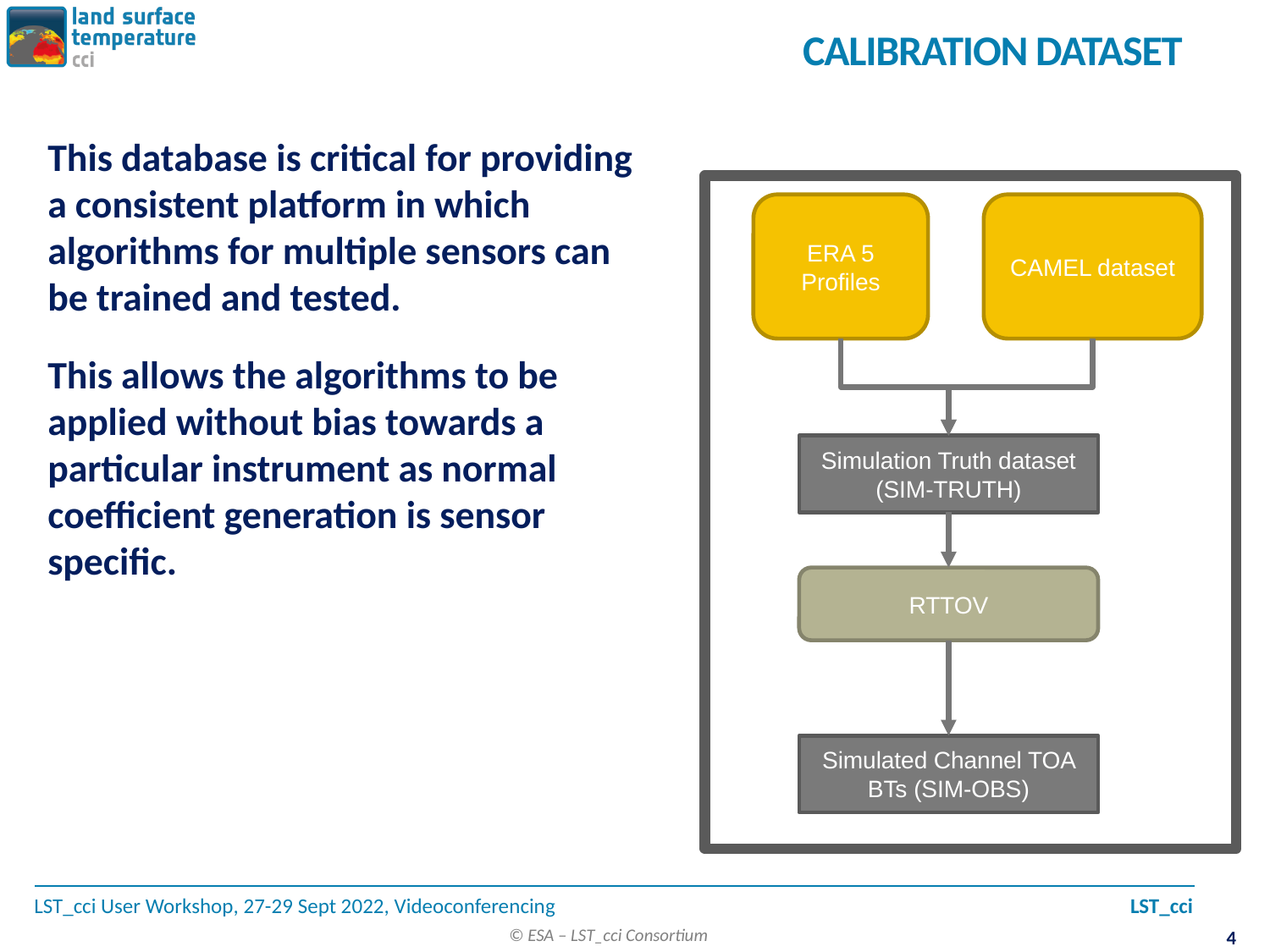

# Calibration Dataset
This database is critical for providing a consistent platform in which algorithms for multiple sensors can be trained and tested.
This allows the algorithms to be applied without bias towards a particular instrument as normal coefficient generation is sensor specific.

ERA 5 Profiles
CAMEL dataset
Simulation Truth dataset (SIM-TRUTH)
RTTOV
Simulated Channel TOA BTs (SIM-OBS)